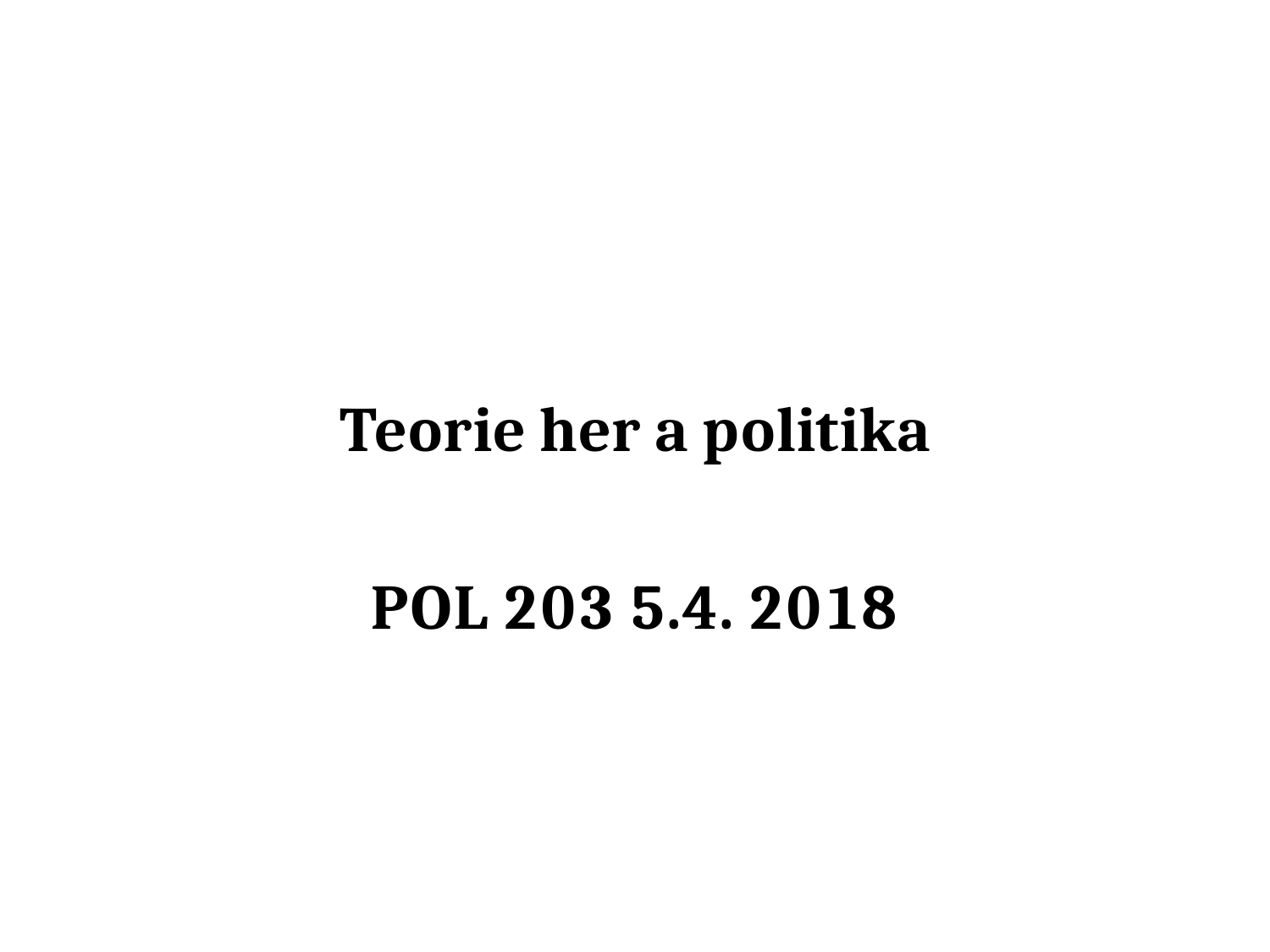

#

Teorie her a politika

POL 203 5.4. 2018